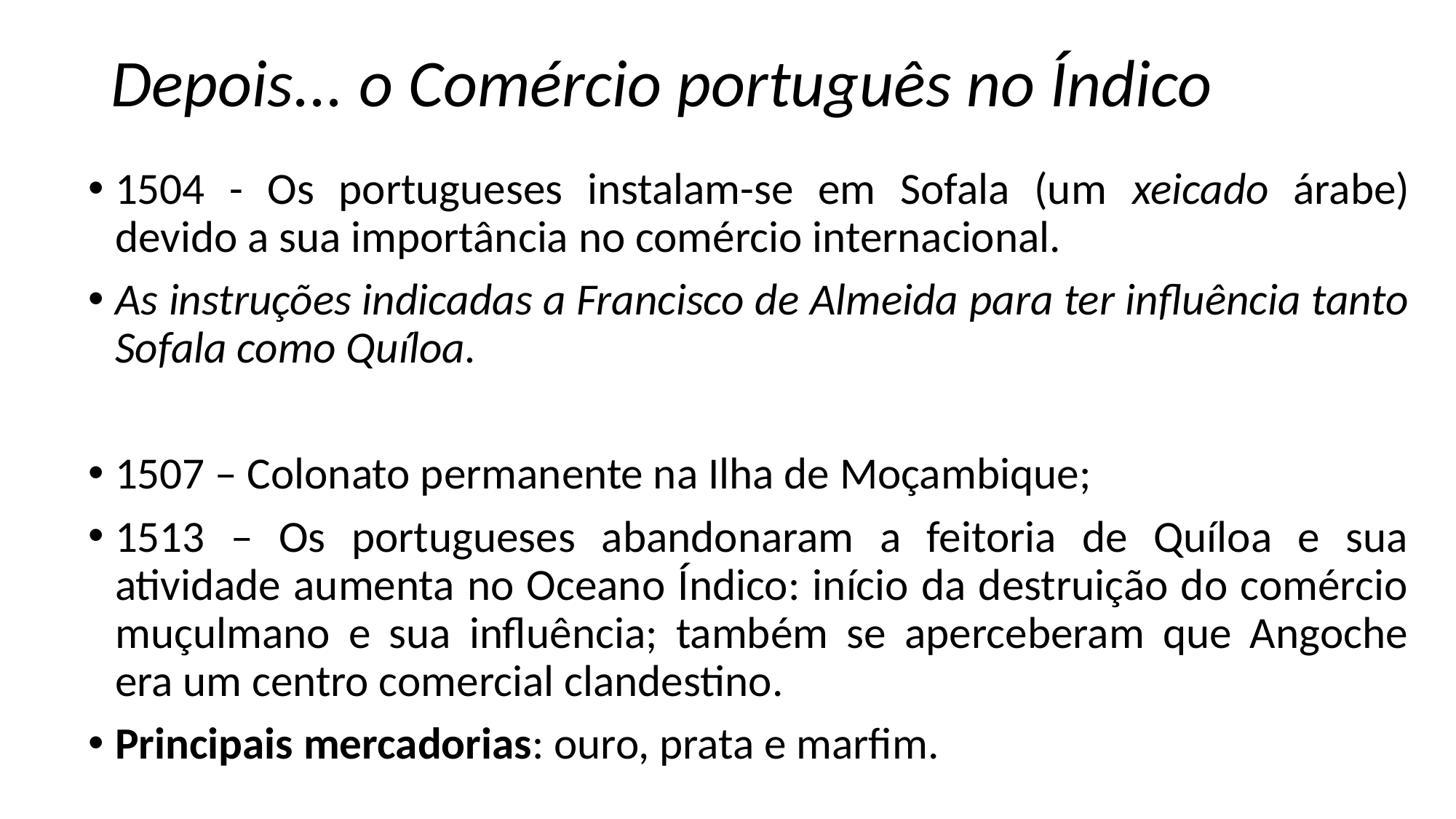

# Depois... o Comércio português no Índico
1504 - Os portugueses instalam-se em Sofala (um xeicado árabe) devido a sua importância no comércio internacional.
As instruções indicadas a Francisco de Almeida para ter influência tanto Sofala como Quíloa.

1507 – Colonato permanente na Ilha de Moçambique;
1513 – Os portugueses abandonaram a feitoria de Quíloa e sua atividade aumenta no Oceano Índico: início da destruição do comércio muçulmano e sua influência; também se aperceberam que Angoche era um centro comercial clandestino.
Principais mercadorias: ouro, prata e marfim.